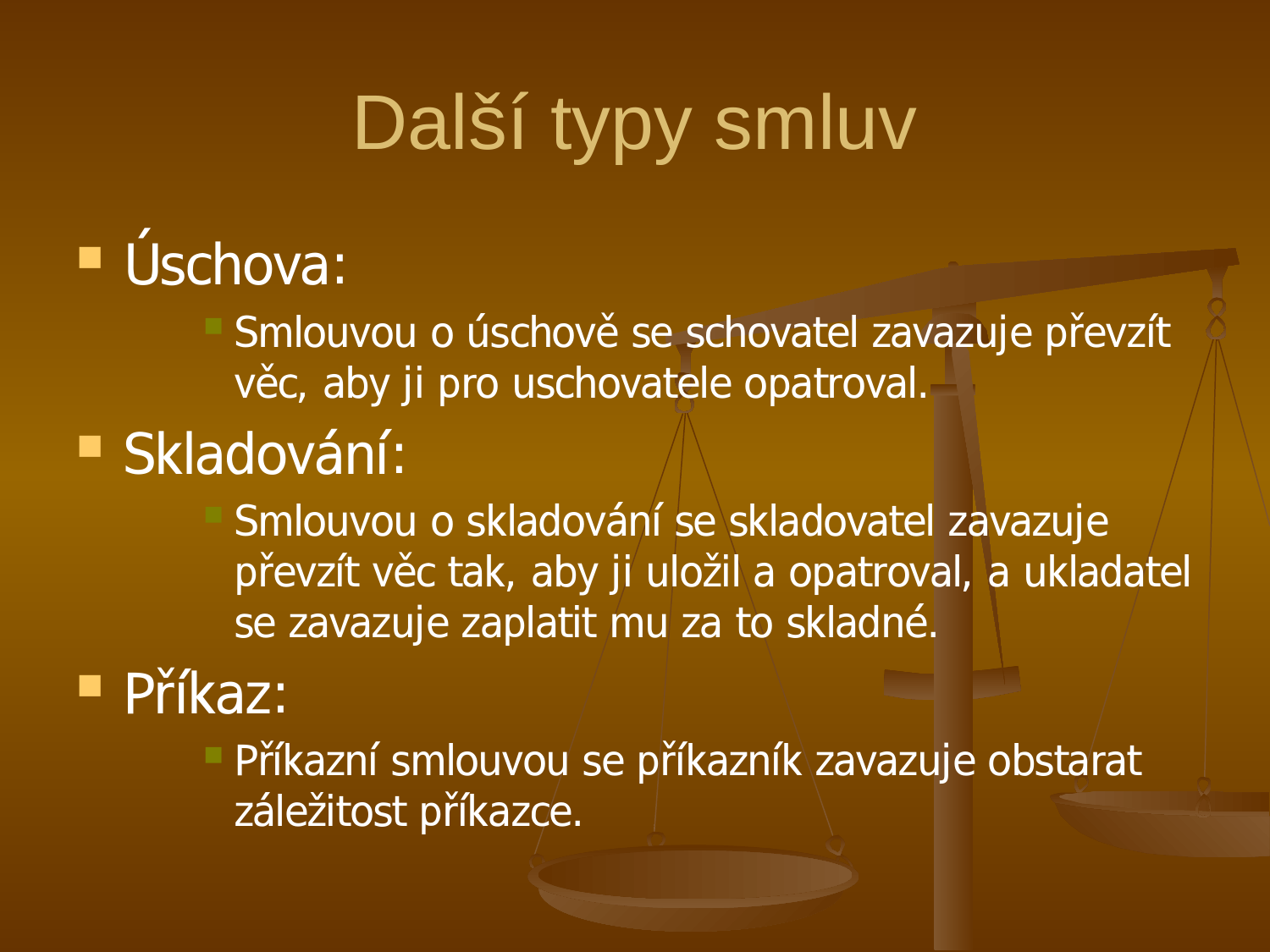

# Další typy smluv
Úschova:
Smlouvou o úschově se schovatel zavazuje převzít  věc, aby ji pro uschovatele opatroval.
Skladování:
Smlouvou o skladování se skladovatel zavazuje převzít věc tak, aby ji uložil a opatroval, a ukladatel se zavazuje zaplatit mu za to skladné.
Příkaz:
Příkazní smlouvou se příkazník zavazuje obstarat záležitost příkazce.